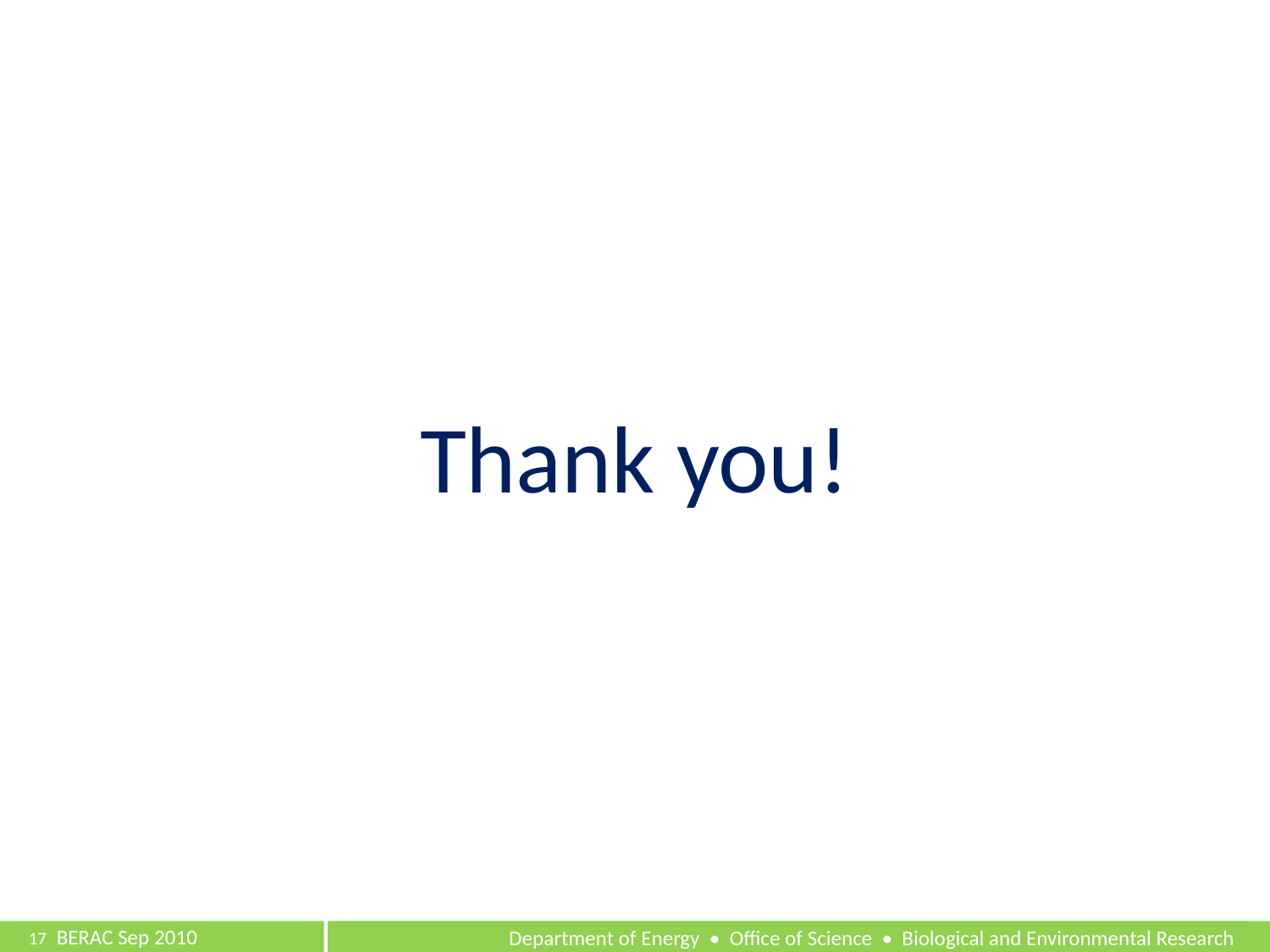

# Thank you!
17	 BERAC Sep 2010

Department of Energy  •  Office of Science  •  Biological and Environmental Research